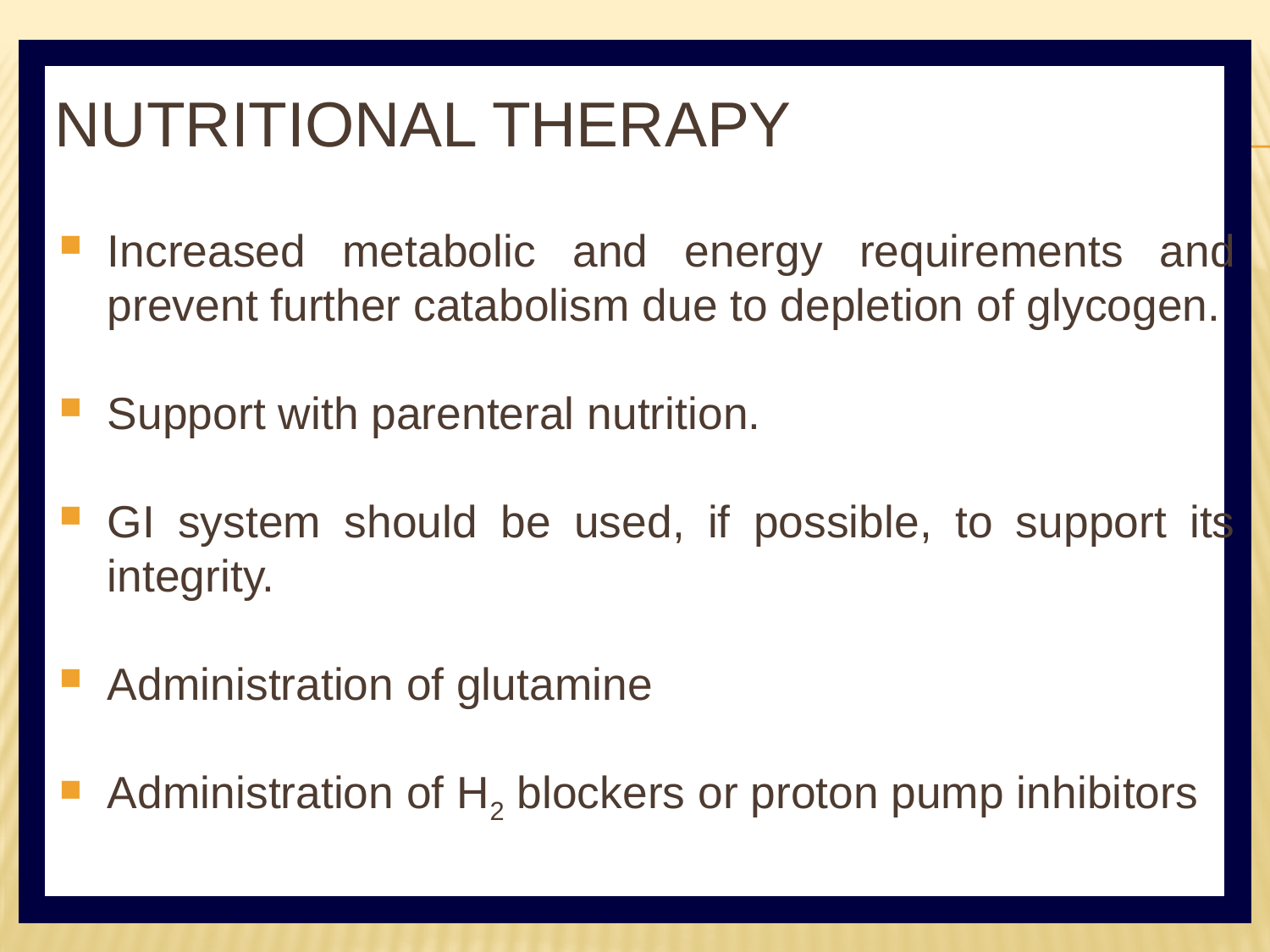

# Nutritional therapy
Increased metabolic and energy requirements and prevent further catabolism due to depletion of glycogen.

Support with parenteral nutrition.

GI system should be used, if possible, to support its integrity.

Administration of glutamine

Administration of H2 blockers or proton pump inhibitors